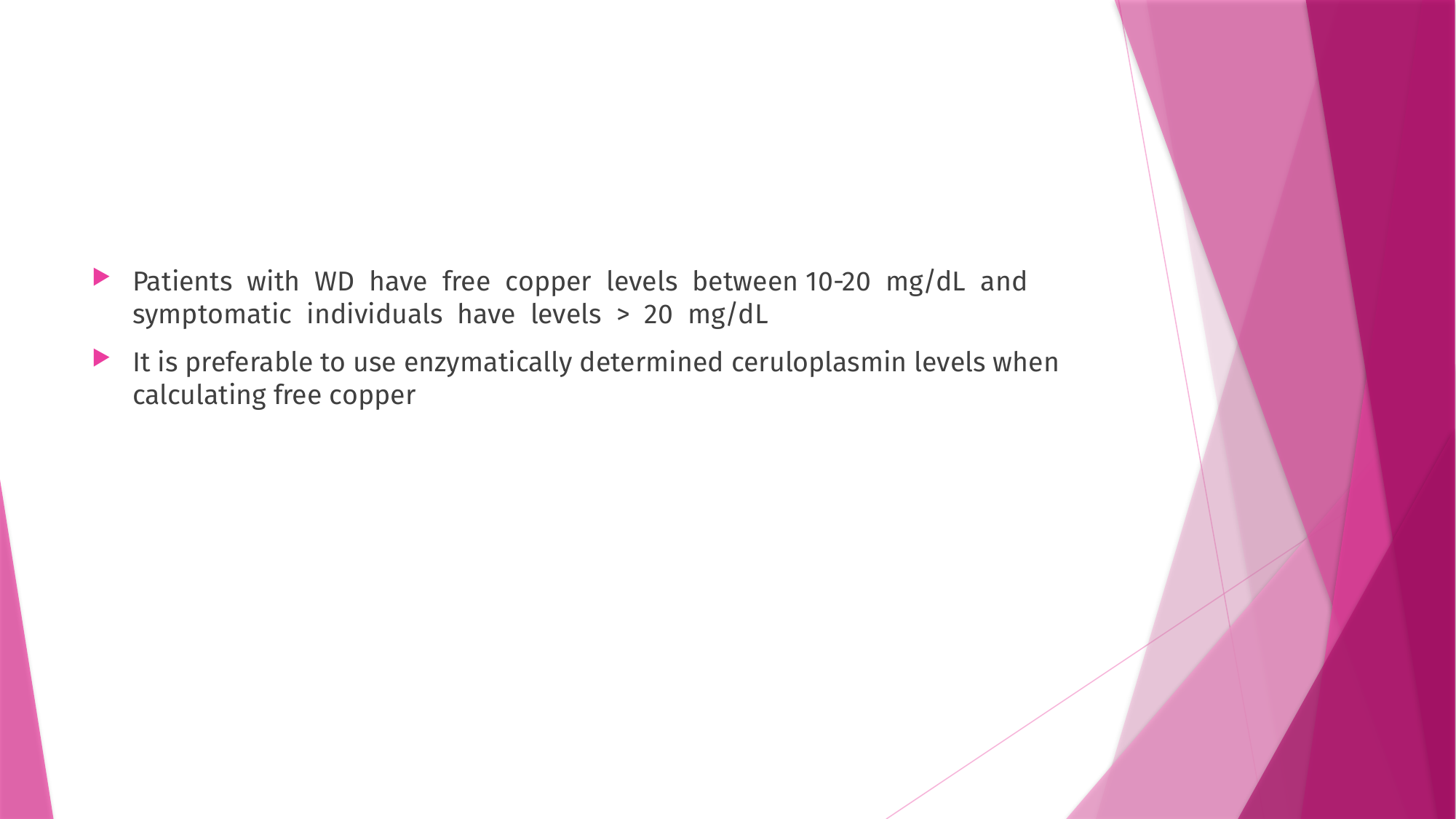

#
Patients  with  WD  have  free  copper  levels  between 10-20  mg/dL  and  symptomatic  individuals  have  levels  >  20  mg/dL
It is preferable to use enzymatically determined ceruloplasmin levels when calculating free copper